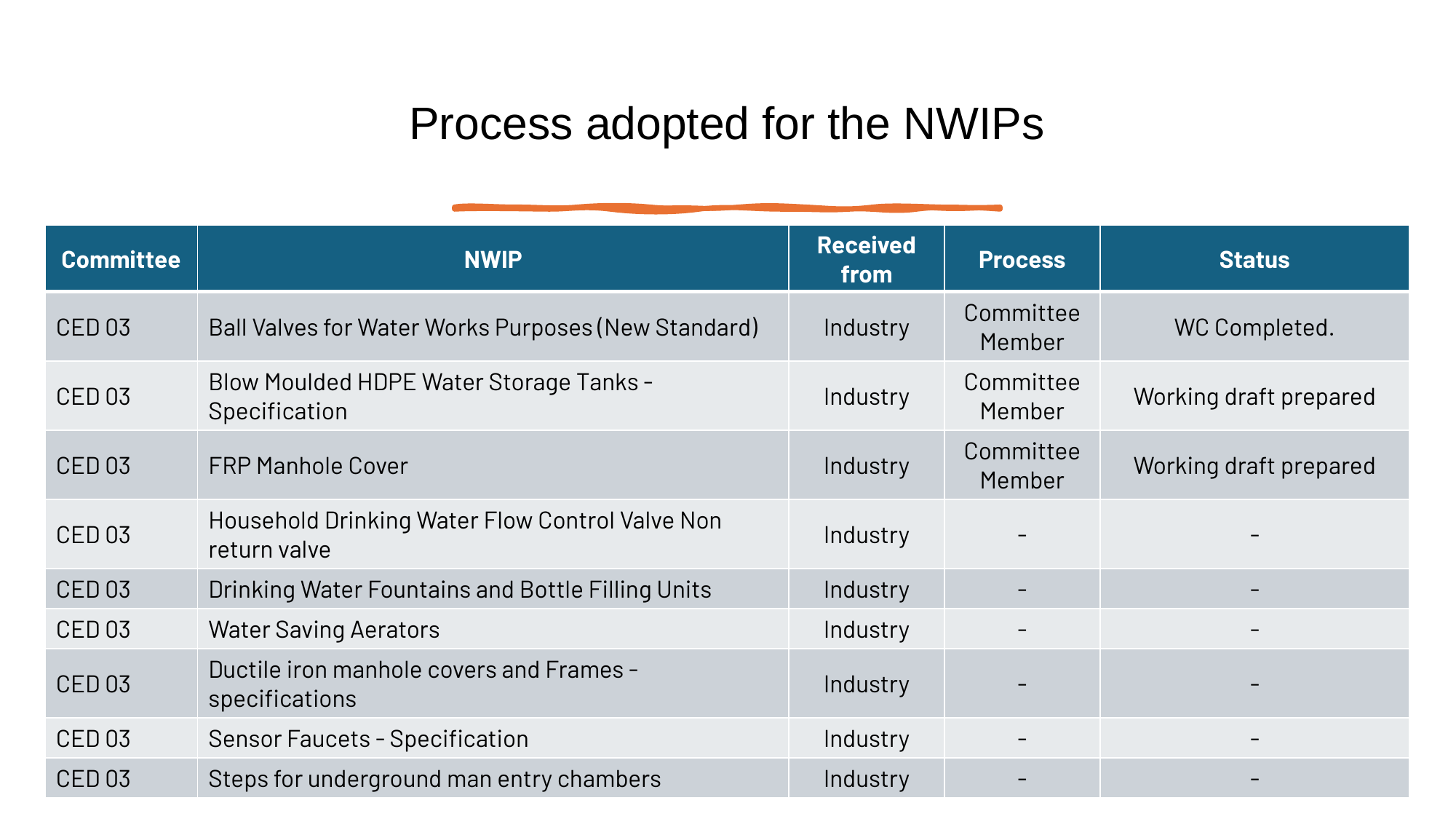

# Process adopted for the NWIPs

| Committee | NWIP | Received from | Process | Status |
| --- | --- | --- | --- | --- |
| CED 03 | Ball Valves for Water Works Purposes (New Standard) | Industry | Committee Member | WC Completed. |
| CED 03 | Blow Moulded HDPE Water Storage Tanks - Specification | Industry | Committee Member | Working draft prepared |
| CED 03 | FRP Manhole Cover | Industry | Committee Member | Working draft prepared |
| CED 03 | Household Drinking Water Flow Control Valve Non return valve | Industry | - | - |
| CED 03 | Drinking Water Fountains and Bottle Filling Units | Industry | - | - |
| CED 03 | Water Saving Aerators | Industry | - | - |
| CED 03 | Ductile iron manhole covers and Frames - specifications | Industry | - | - |
| CED 03 | Sensor Faucets - Specification | Industry | - | - |
| CED 03 | Steps for underground man entry chambers | Industry | - | - |